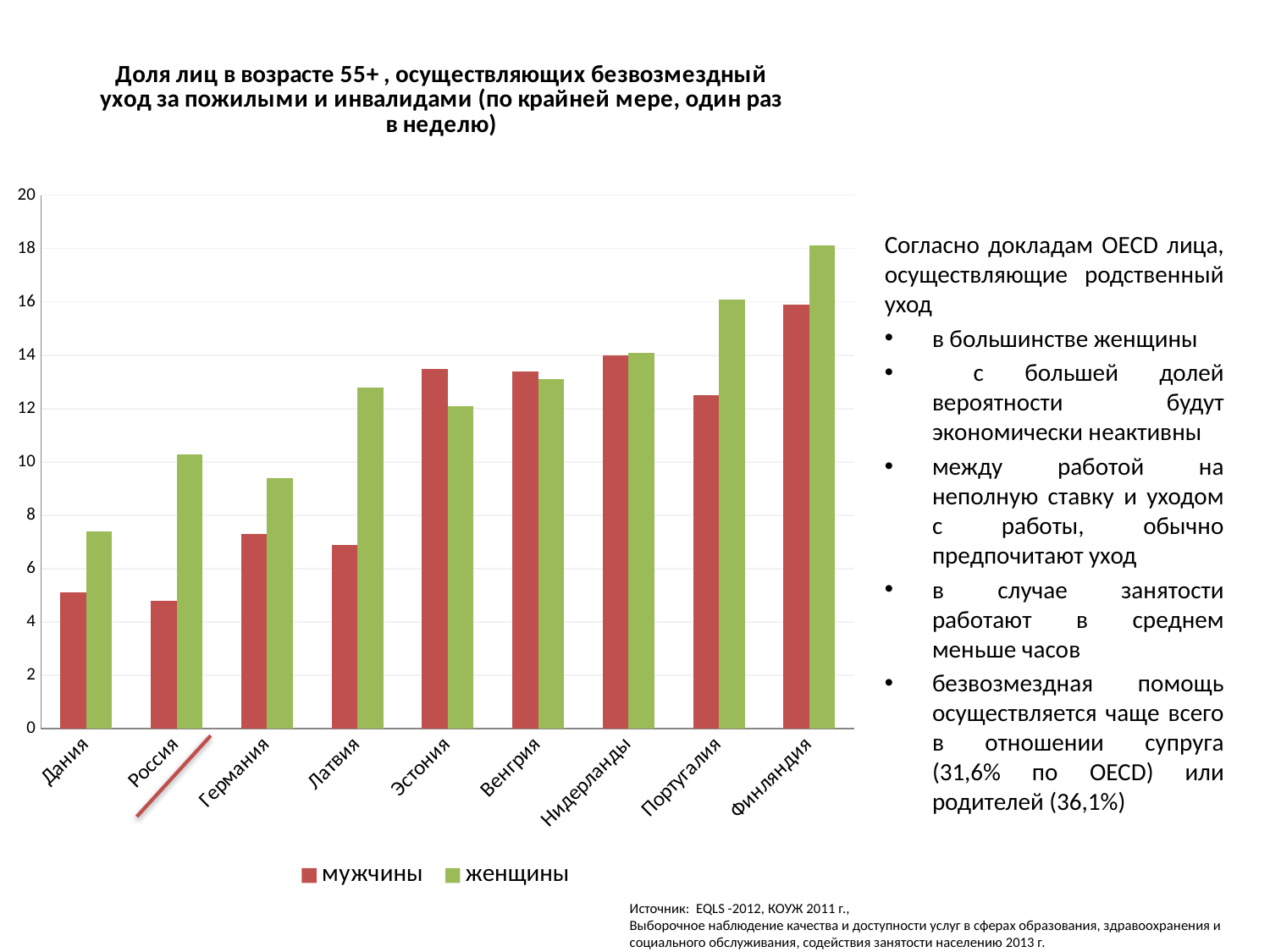

### Chart: Доля лиц в возрасте 55+ , осуществляющих безвозмездный уход за пожилыми и инвалидами (по крайней мере, один раз в неделю)

| Category | мужчины  | женщины |
|---|---|---|
| Дания | 5.1 | 7.4 |
| Россия | 4.781428947689635 | 10.291981997190703 |
| Германия | 7.3 | 9.4 |
| Латвия | 6.9 | 12.8 |
| Эстония | 13.5 | 12.1 |
| Венгрия | 13.4 | 13.1 |
| Нидерланды | 14.0 | 14.1 |
| Португалия | 12.5 | 16.1 |
| Финляндия | 15.9 | 18.1 |

### Chart

| Category |
|---|
Согласно докладам OECD лица, осуществляющие родственный уход
в большинстве женщины
 с большей долей вероятности будут экономически неактивны
между работой на неполную ставку и уходом с работы, обычно предпочитают уход
в случае занятости работают в среднем меньше часов
безвозмездная помощь осуществляется чаще всего в отношении супруга (31,6% по OECD) или родителей (36,1%)
фото
фото
фото
Источник:  EQLS -2012, КОУЖ 2011 г.,
Выборочное наблюдение качества и доступности услуг в сферах образования, здравоохранения и
социального обслуживания, содействия занятости населению 2013 г.